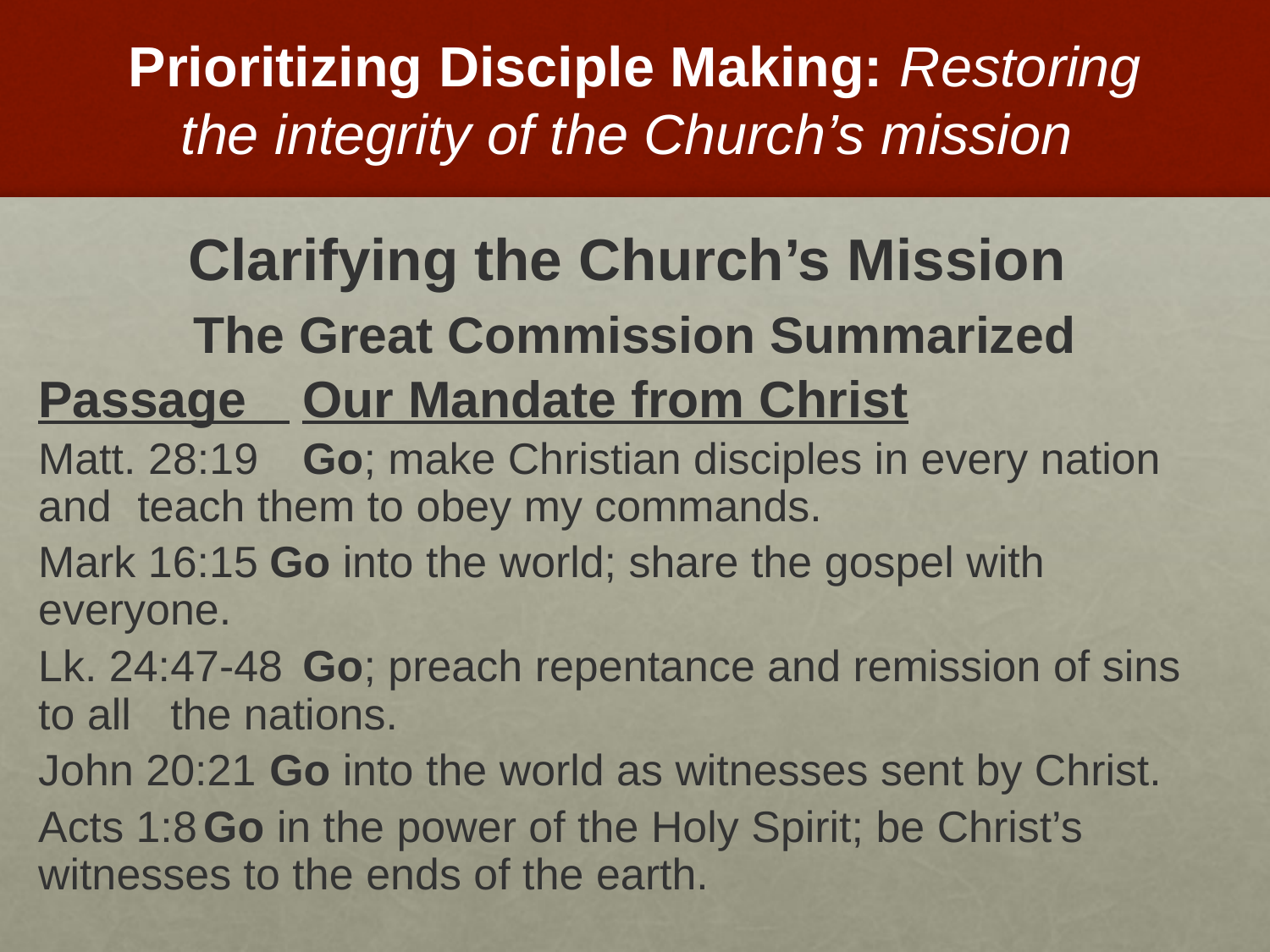

# Prioritizing Disciple Making: Restoring the integrity of the Church’s mission
Clarifying the Church’s Mission
The Great Commission Summarized

Passage   	Our Mandate from Christ
Matt. 28:19 	Go; make Christian disciples in every nation and 			teach them to obey my commands.
Mark 16:15	Go into the world; share the gospel with everyone.
Lk. 24:47-48	Go; preach repentance and remission of sins to all 		the nations.
John 20:21	Go into the world as witnesses sent by Christ.
Acts 1:8	Go in the power of the Holy Spirit; be Christ’s 			witnesses to the ends of the earth.